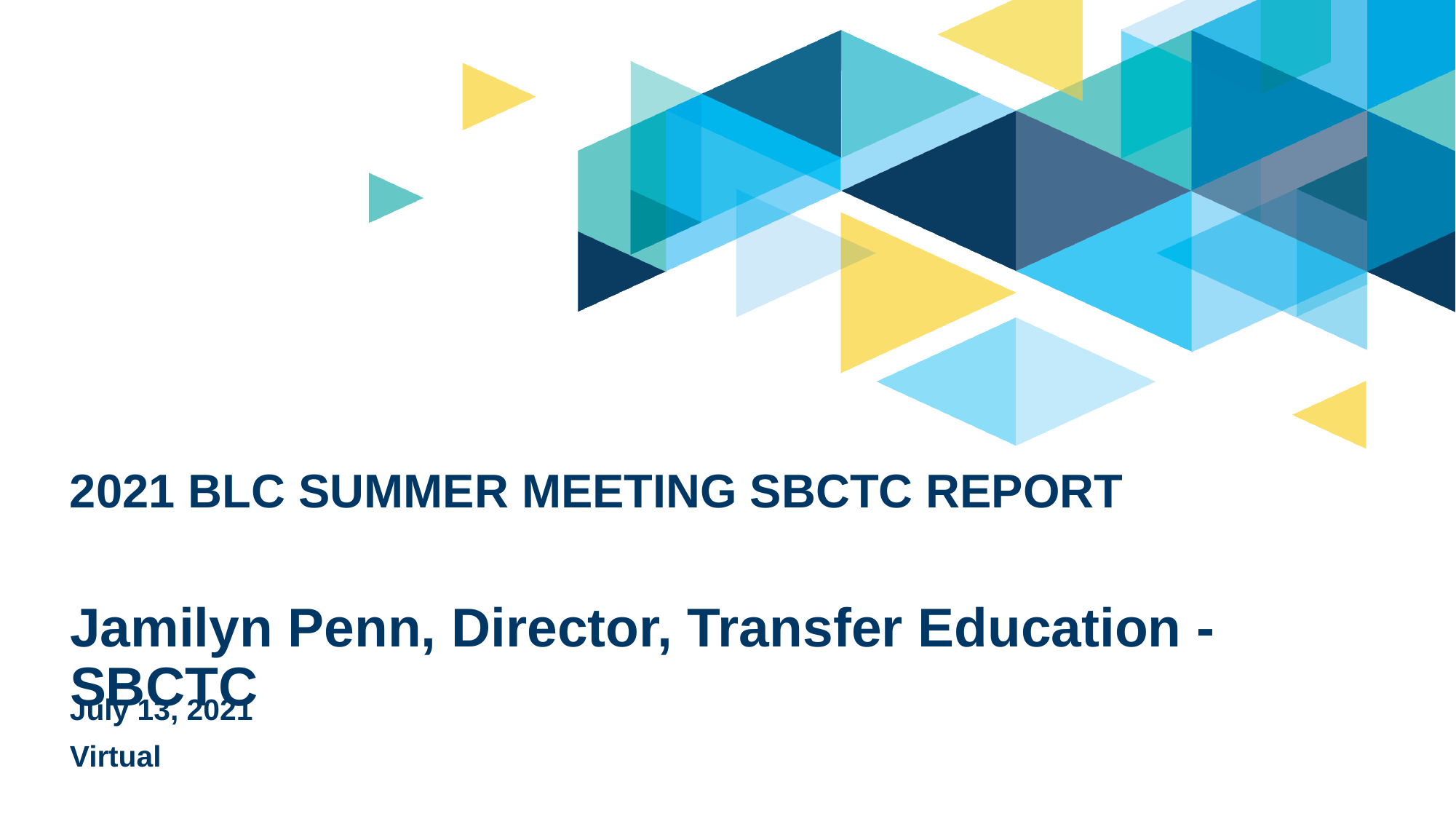

# 2021 BLC summer MEETING SBCTC REPORT
Jamilyn Penn, Director, Transfer Education - SBCTC
July 13, 2021
Virtual